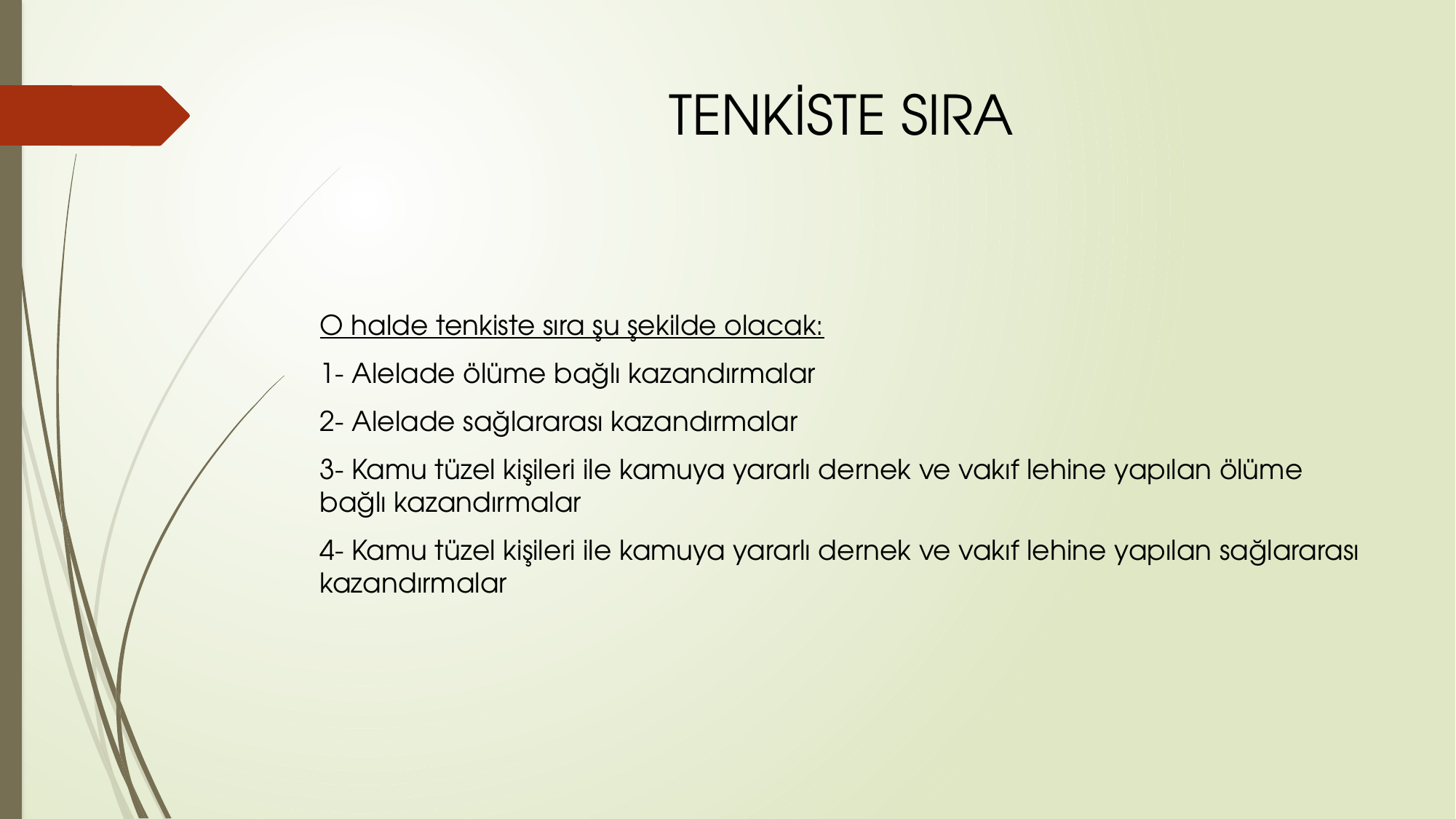

# TENKİSTE SIRA

O halde tenkiste sıra şu şekilde olacak:
1- Alelade ölüme bağlı kazandırmalar
2- Alelade sağlararası kazandırmalar
3- Kamu tüzel kişileri ile kamuya yararlı dernek ve vakıf lehine yapılan ölüme bağlı kazandırmalar
4- Kamu tüzel kişileri ile kamuya yararlı dernek ve vakıf lehine yapılan sağlararası kazandırmalar